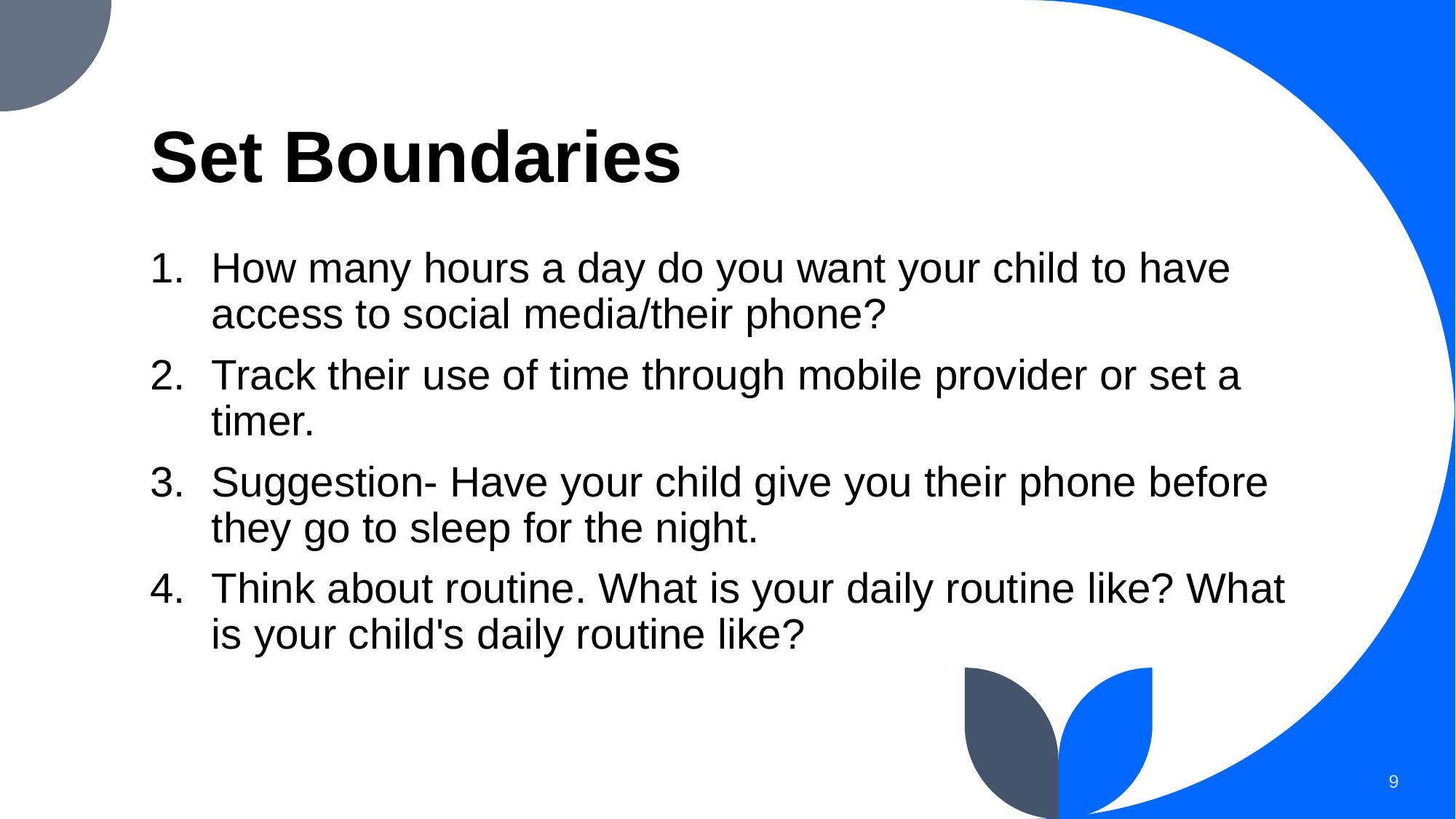

# Set Boundaries
How many hours a day do you want your child to have access to social media/their phone?
Track their use of time through mobile provider or set a timer.
Suggestion- Have your child give you their phone before they go to sleep for the night.
Think about routine. What is your daily routine like? What is your child's daily routine like?

9